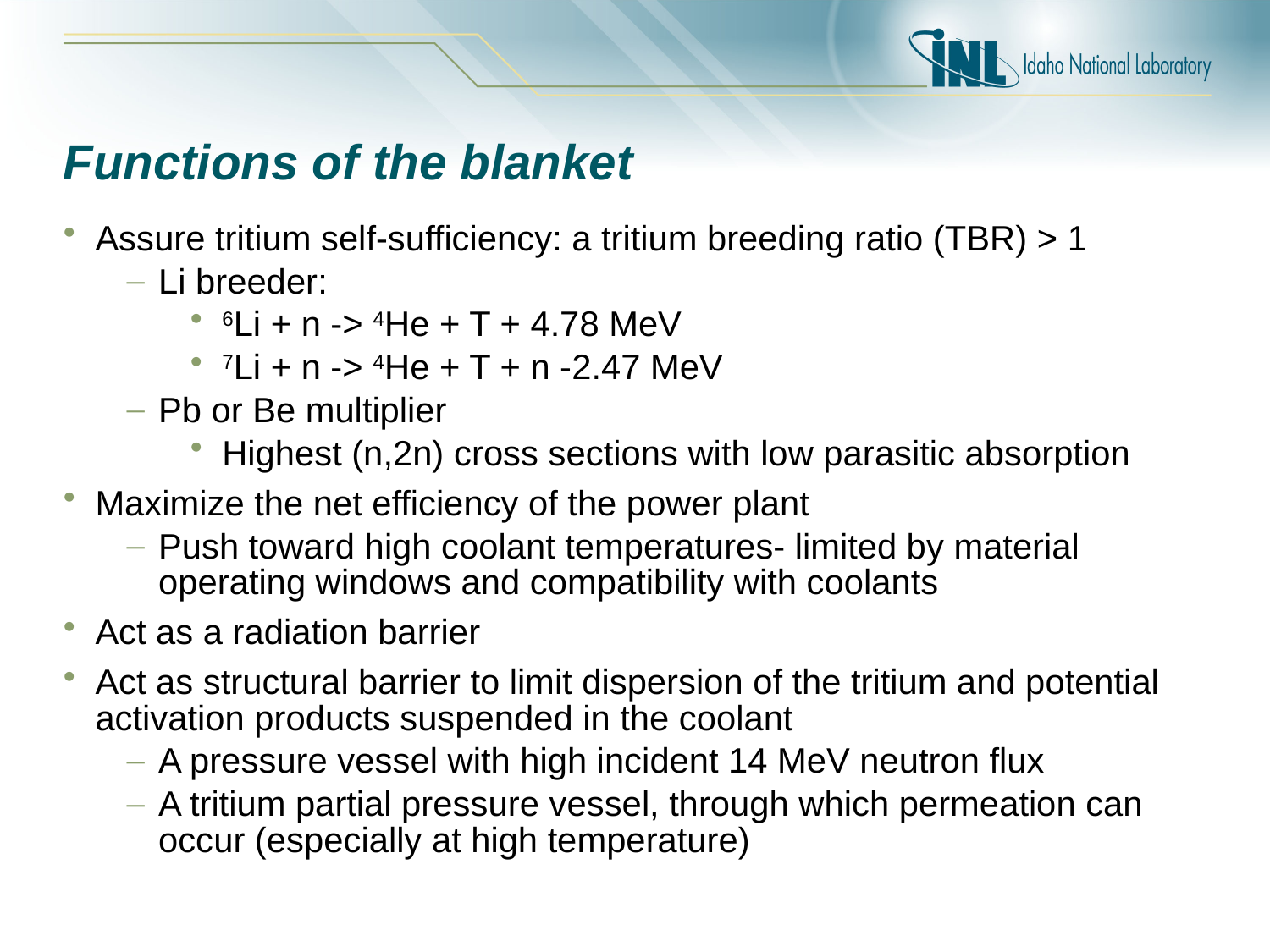

# Functions of the blanket
Assure tritium self-sufficiency: a tritium breeding ratio (TBR) > 1
Li breeder:
6Li + n -> 4He + T + 4.78 MeV
7Li + n -> 4He + T + n -2.47 MeV
Pb or Be multiplier
Highest (n,2n) cross sections with low parasitic absorption
Maximize the net efficiency of the power plant
Push toward high coolant temperatures- limited by material operating windows and compatibility with coolants
Act as a radiation barrier
Act as structural barrier to limit dispersion of the tritium and potential activation products suspended in the coolant
A pressure vessel with high incident 14 MeV neutron flux
A tritium partial pressure vessel, through which permeation can occur (especially at high temperature)